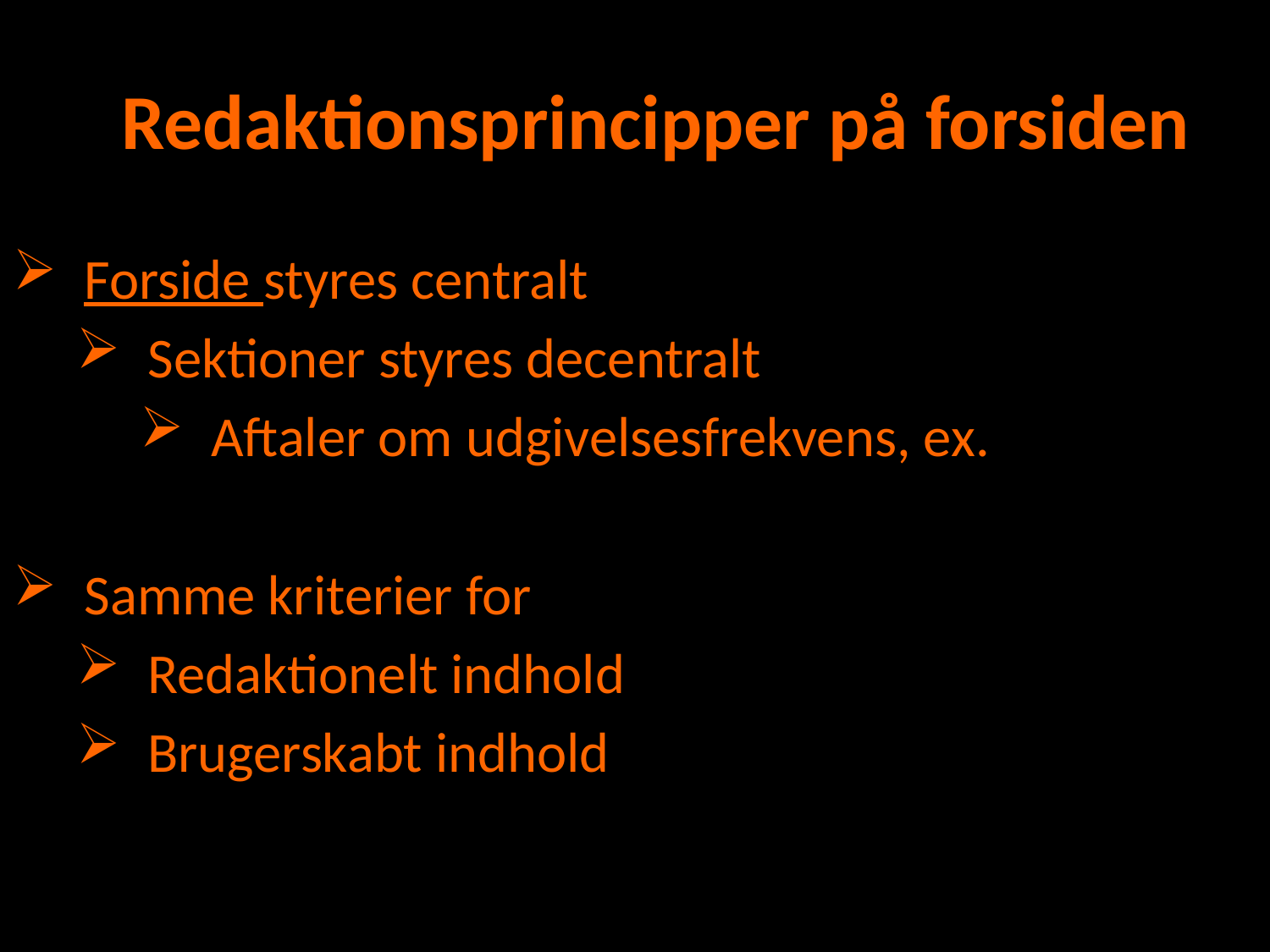

# Redaktionsprincipper på forsiden
Forside styres centralt
Sektioner styres decentralt
Aftaler om udgivelsesfrekvens, ex.

Samme kriterier for
Redaktionelt indhold
Brugerskabt indhold